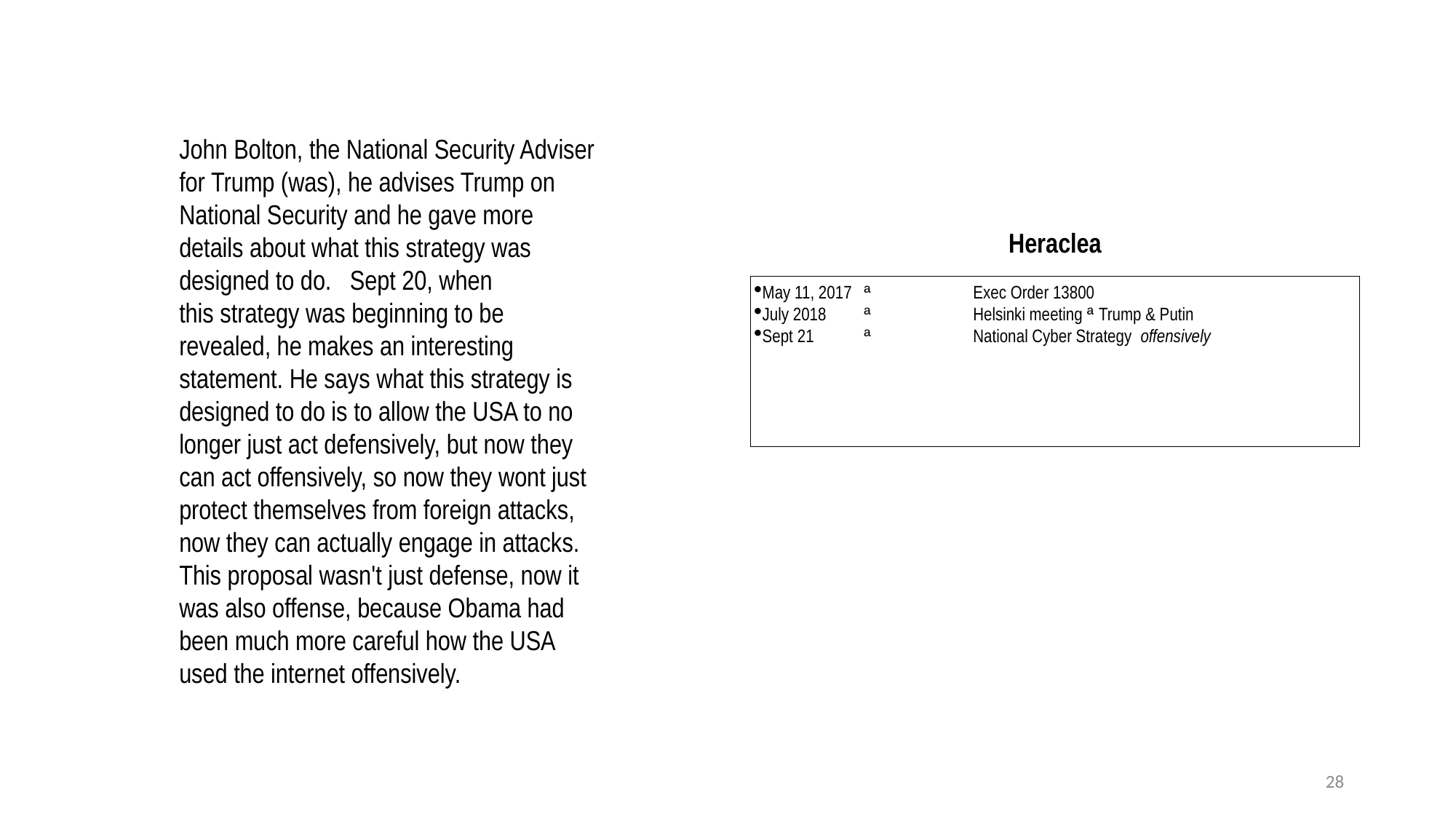

John Bolton, the National Security Adviser for Trump (was), he advises Trump on National Security and he gave more details about what this strategy was designed to do.   Sept 20, when this strategy was beginning to be revealed, he makes an interesting statement. He says what this strategy is designed to do is to allow the USA to no longer just act defensively, but now they can act offensively, so now they wont just protect themselves from foreign attacks, now they can actually engage in attacks. This proposal wasn't just defense, now it was also offense, because Obama had been much more careful how the USA used the internet offensively.

Heraclea
May 11, 2017 	ª	Exec Order 13800
July 2018     	ª 	Helsinki meeting ª Trump & Putin
Sept 21	ª 	National Cyber Strategy  offensively
28